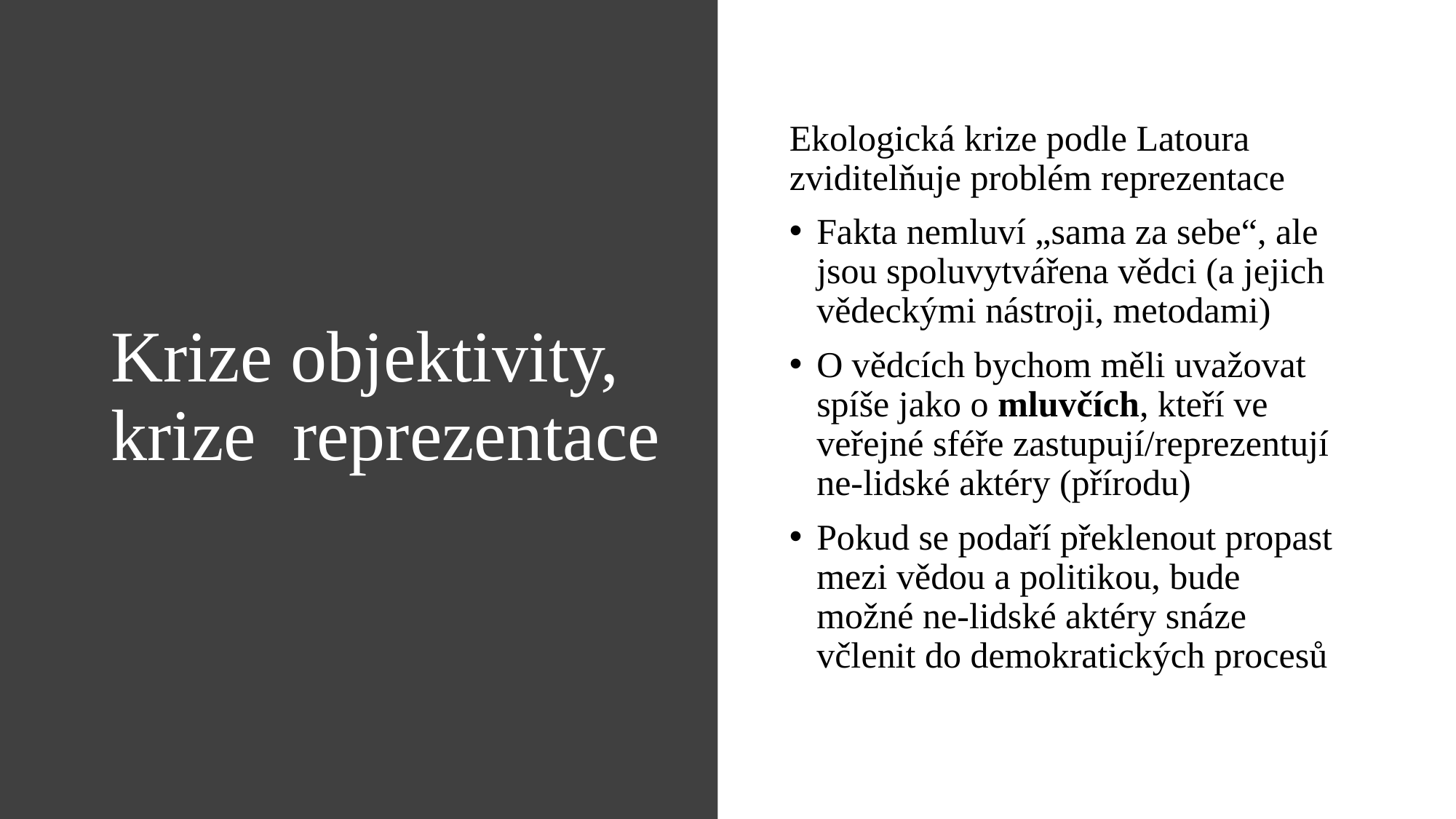

# Krize objektivity, krize  reprezentace
Ekologická krize podle Latoura zviditelňuje problém reprezentace
Fakta nemluví „sama za sebe“, ale jsou spoluvytvářena vědci (a jejich vědeckými nástroji, metodami)
O vědcích bychom měli uvažovat spíše jako o mluvčích, kteří ve veřejné sféře zastupují/reprezentují ne-lidské aktéry (přírodu)
Pokud se podaří překlenout propast mezi vědou a politikou, bude možné ne-lidské aktéry snáze včlenit do demokratických procesů